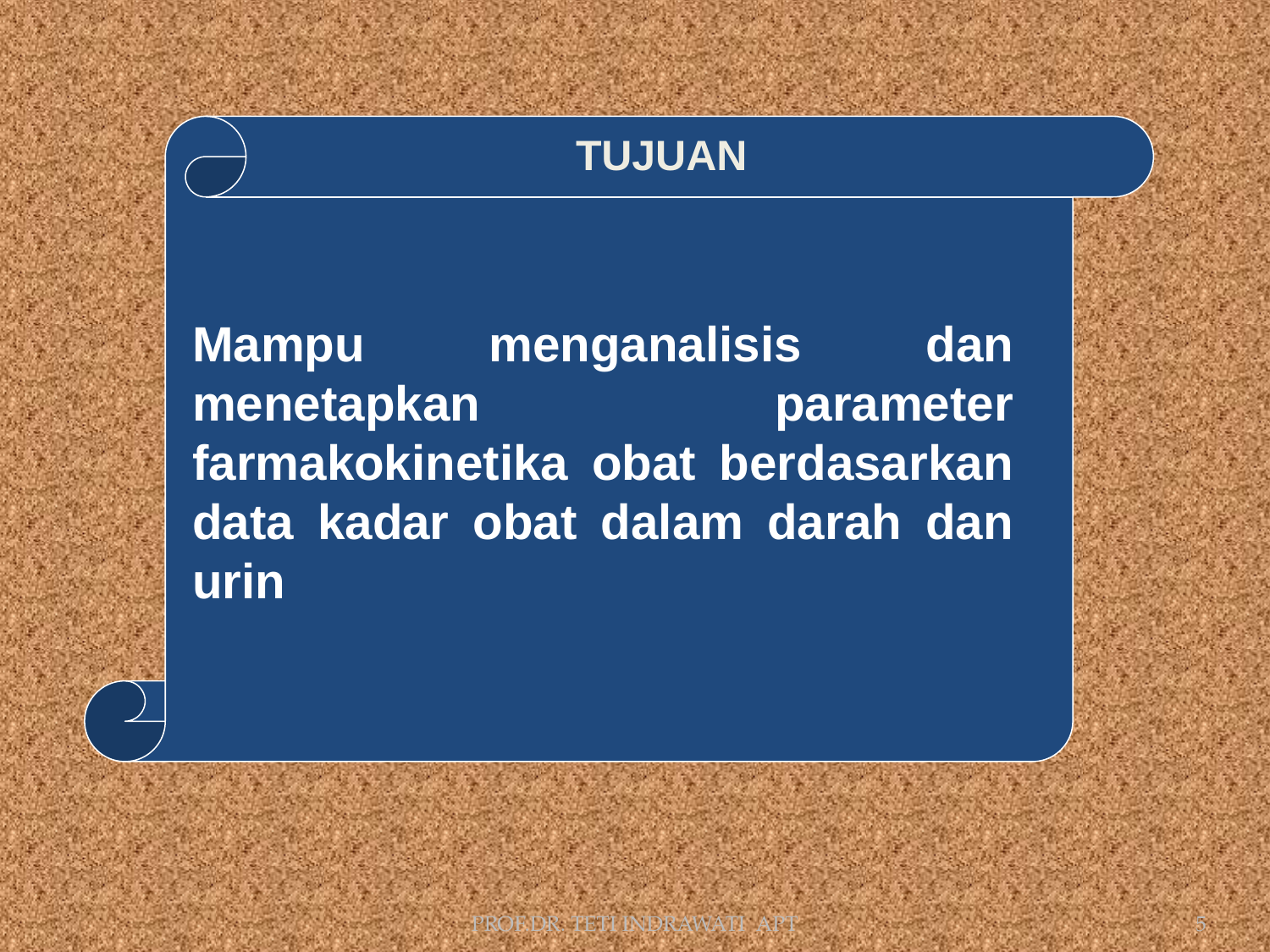

TUJUAN

Mampu menganalisis dan menetapkan parameter farmakokinetika obat berdasarkan data kadar obat dalam darah dan urin

PROF.DR. TETI INDRAWATI  APT
5